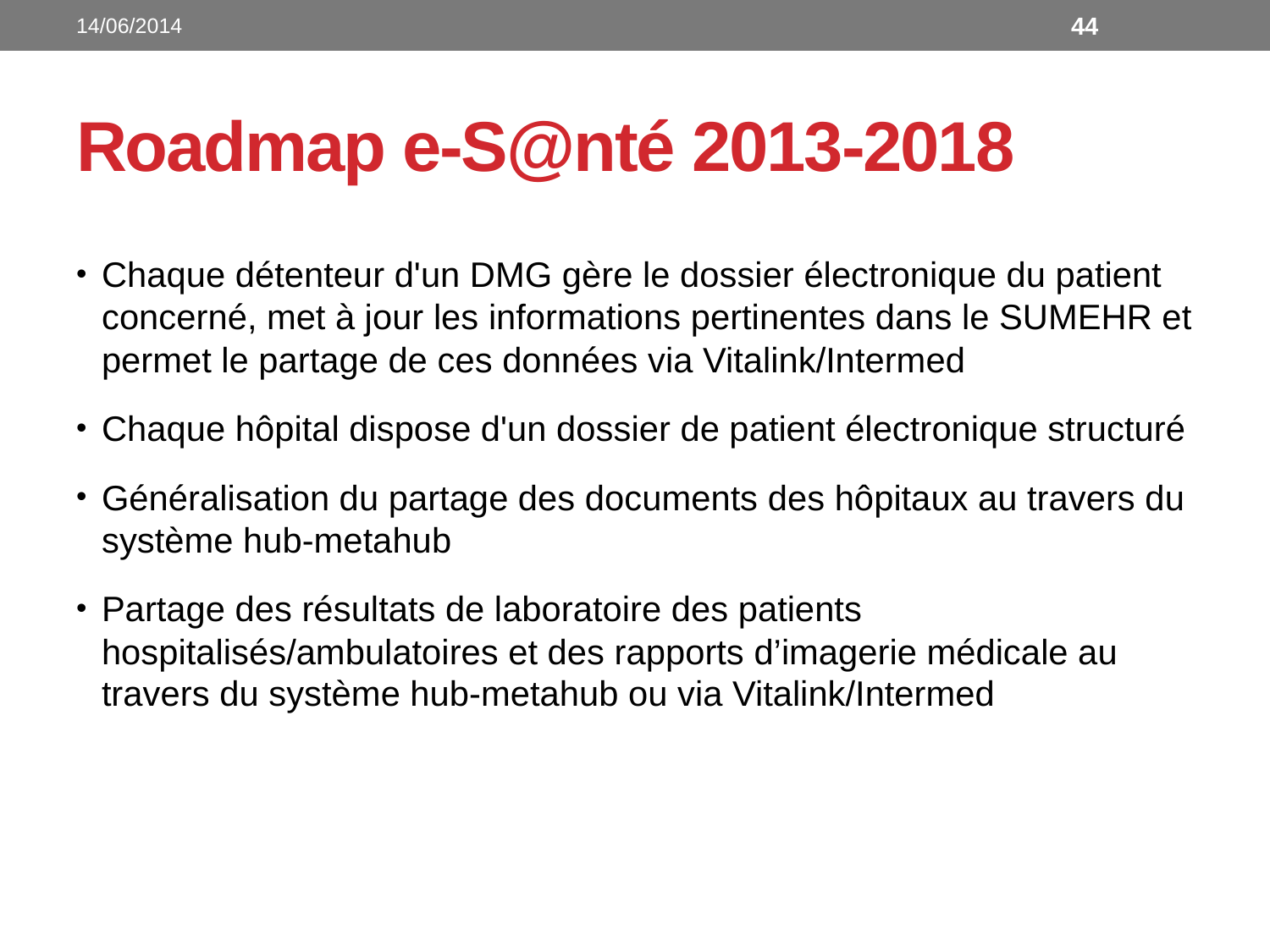

14/06/2014
44
# Roadmap e-S@nté 2013-2018

Chaque détenteur d'un DMG gère le dossier électronique du patient concerné, met à jour les informations pertinentes dans le SUMEHR et permet le partage de ces données via Vitalink/Intermed

Chaque hôpital dispose d'un dossier de patient électronique structuré

Généralisation du partage des documents des hôpitaux au travers du système hub-metahub

Partage des résultats de laboratoire des patients hospitalisés/ambulatoires et des rapports d’imagerie médicale au travers du système hub-metahub ou via Vitalink/Intermed